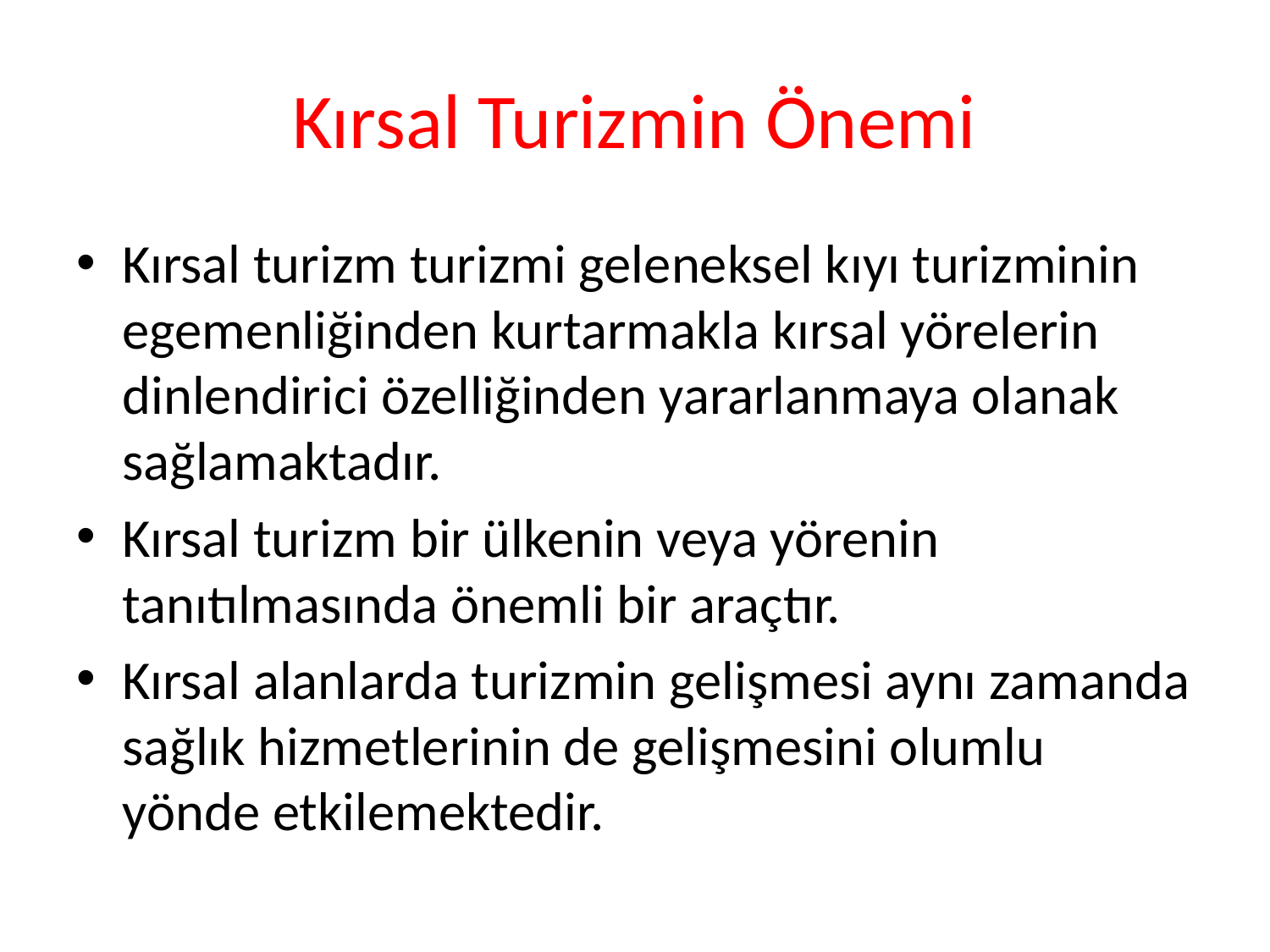

# Kırsal Turizmin Önemi
Kırsal turizm turizmi geleneksel kıyı turizminin egemenliğinden kurtarmakla kırsal yörelerin dinlendirici özelliğinden yararlanmaya olanak sağlamaktadır.
Kırsal turizm bir ülkenin veya yörenin tanıtılmasında önemli bir araçtır.
Kırsal alanlarda turizmin gelişmesi aynı zamanda sağlık hizmetlerinin de gelişmesini olumlu yönde etkilemektedir.